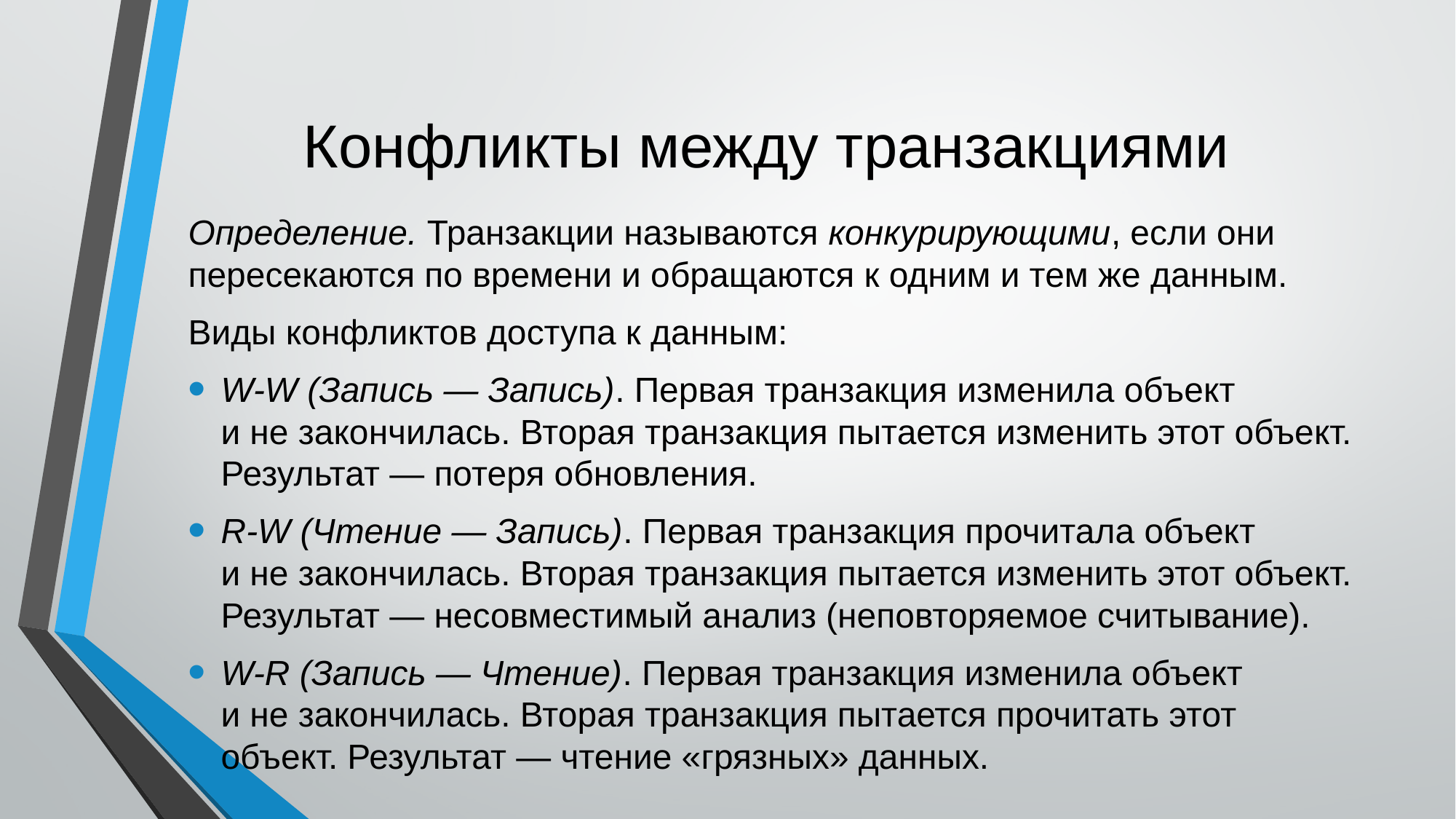

# Конфликты между транзакциями
Определение. Транзакции называются конкурирующими, если они пересекаются по времени и обращаются к одним и тем же данным.
Виды конфликтов доступа к данным:
W-W (Запись — Запись). Первая транзакция изменила объект и не закончилась. Вторая транзакция пытается изменить этот объект. Результат — потеря обновления.
R-W (Чтение — Запись). Первая транзакция прочитала объект и не закончилась. Вторая транзакция пытается изменить этот объект. Результат — несовместимый анализ (неповторяемое считывание).
W-R (Запись — Чтение). Первая транзакция изменила объект и не закончилась. Вторая транзакция пытается прочитать этот объект. Результат — чтение «грязных» данных.